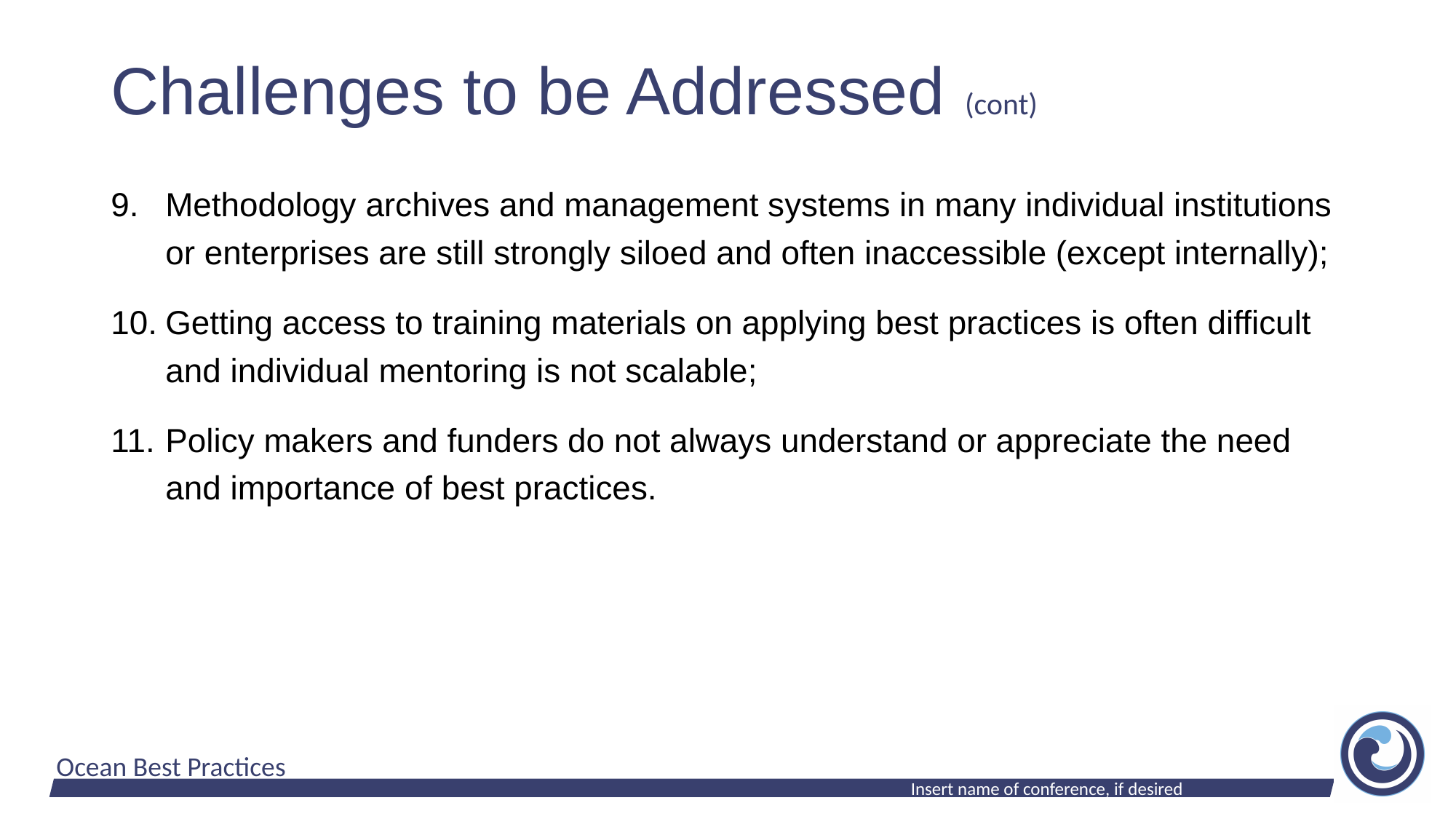

# Challenges to be Addressed (cont)
Methodology archives and management systems in many individual institutions or enterprises are still strongly siloed and often inaccessible (except internally);

Getting access to training materials on applying best practices is often difficult and individual mentoring is not scalable;

Policy makers and funders do not always understand or appreciate the need and importance of best practices.